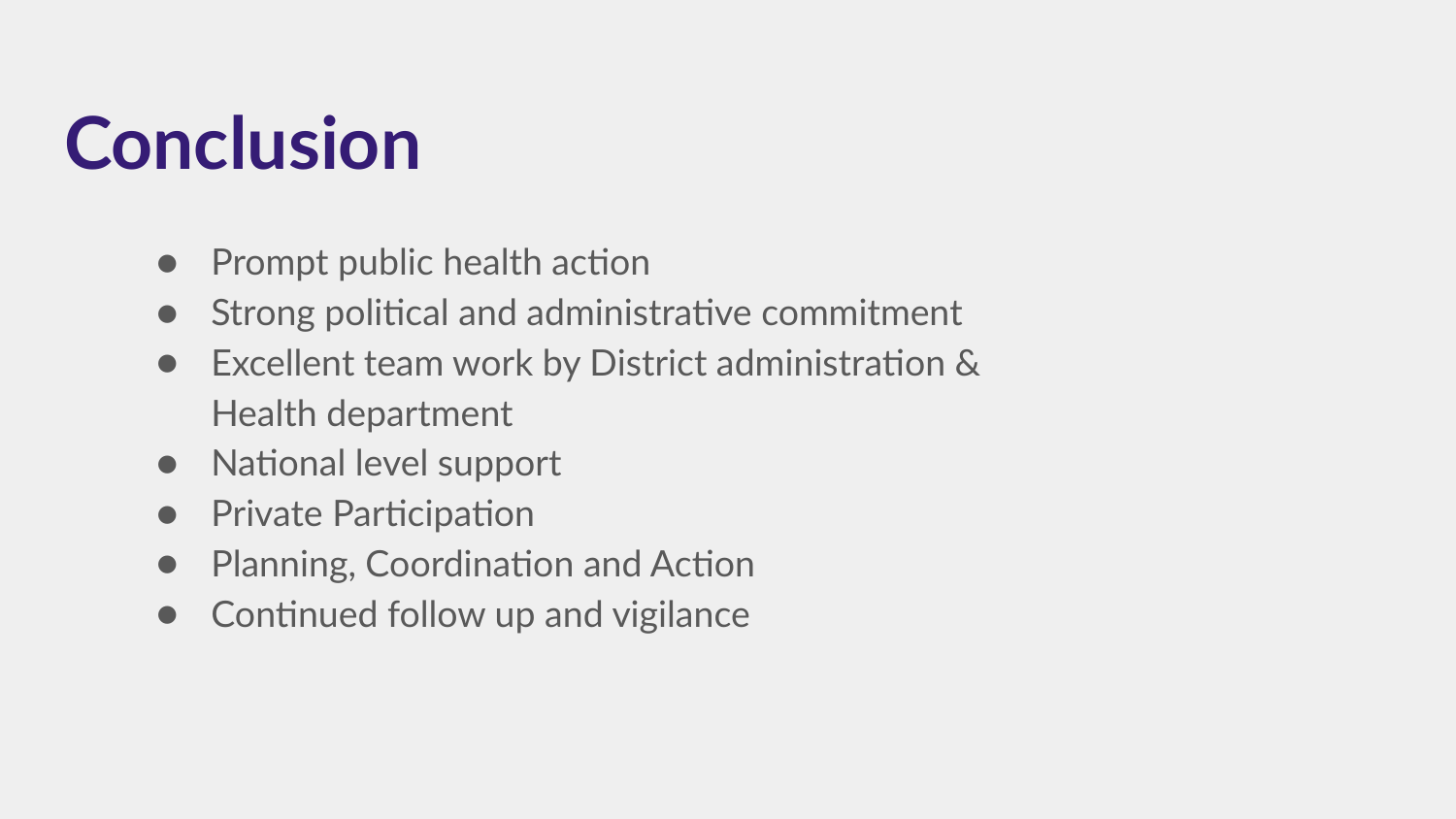

# Conclusion
Prompt public health action
Strong political and administrative commitment
Excellent team work by District administration & Health department
National level support
Private Participation
Planning, Coordination and Action
Continued follow up and vigilance